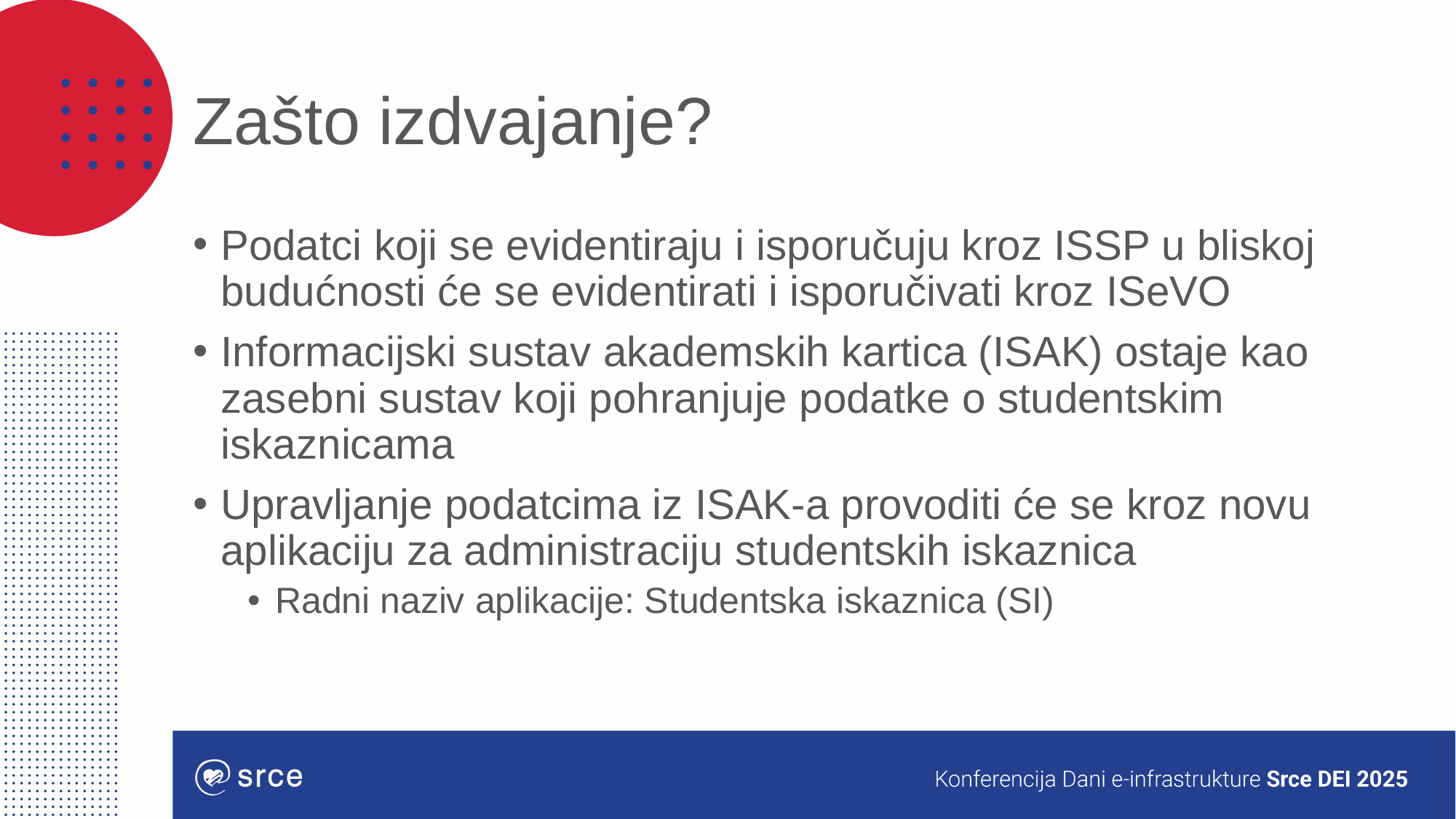

# Zašto izdvajanje?
Podatci koji se evidentiraju i isporučuju kroz ISSP u bliskoj budućnosti će se evidentirati i isporučivati kroz ISeVO
Informacijski sustav akademskih kartica (ISAK) ostaje kao zasebni sustav koji pohranjuje podatke o studentskim iskaznicama
Upravljanje podatcima iz ISAK-a provoditi će se kroz novu aplikaciju za administraciju studentskih iskaznica
Radni naziv aplikacije: Studentska iskaznica (SI)